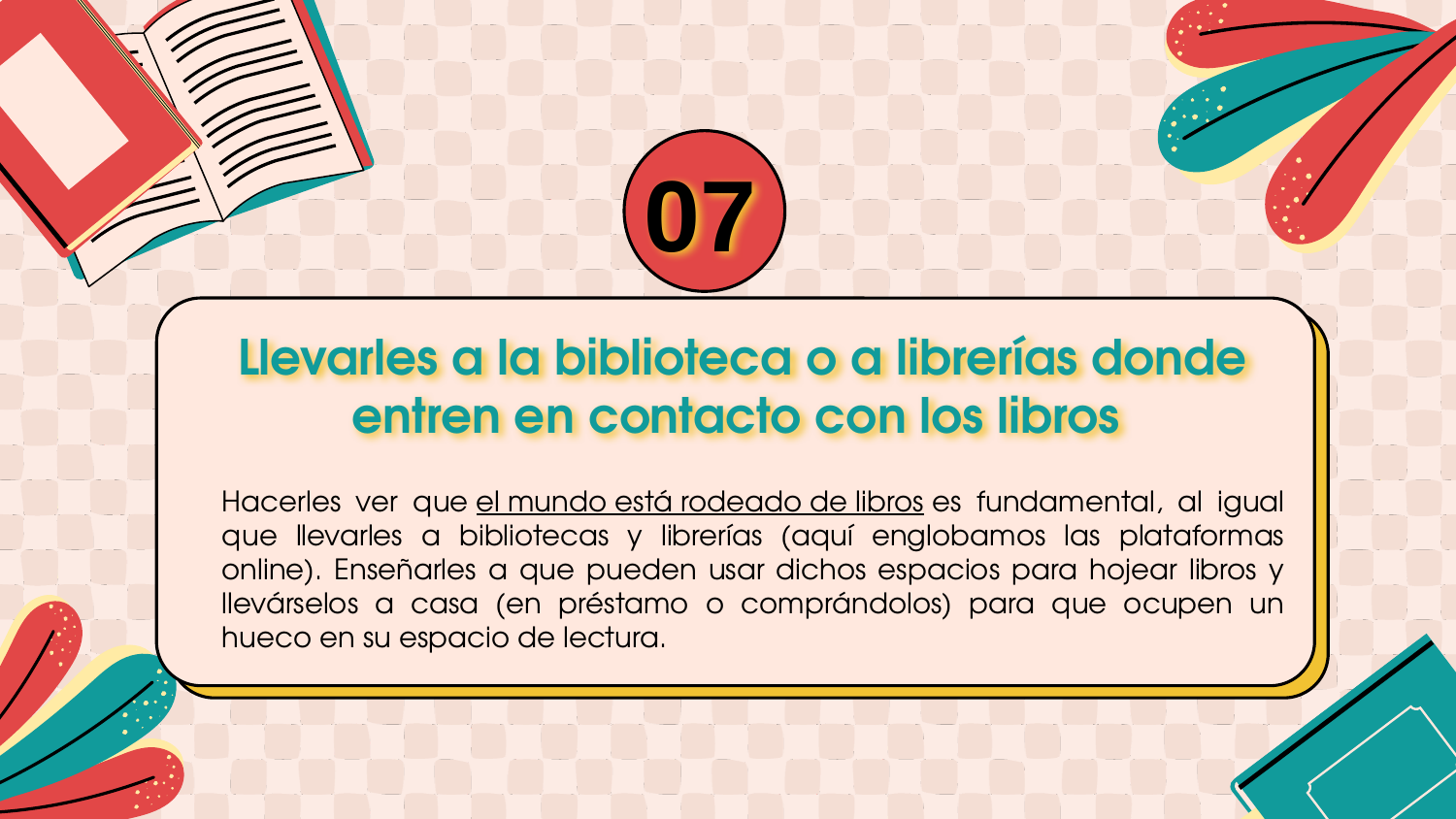

07

# Llevarles a la biblioteca o a librerías donde entren en contacto con los libros
Hacerles ver que el mundo está rodeado de libros es fundamental, al igual que llevarles a bibliotecas y librerías (aquí englobamos las plataformas online). Enseñarles a que pueden usar dichos espacios para hojear libros y llevárselos a casa (en préstamo o comprándolos) para que ocupen un hueco en su espacio de lectura.